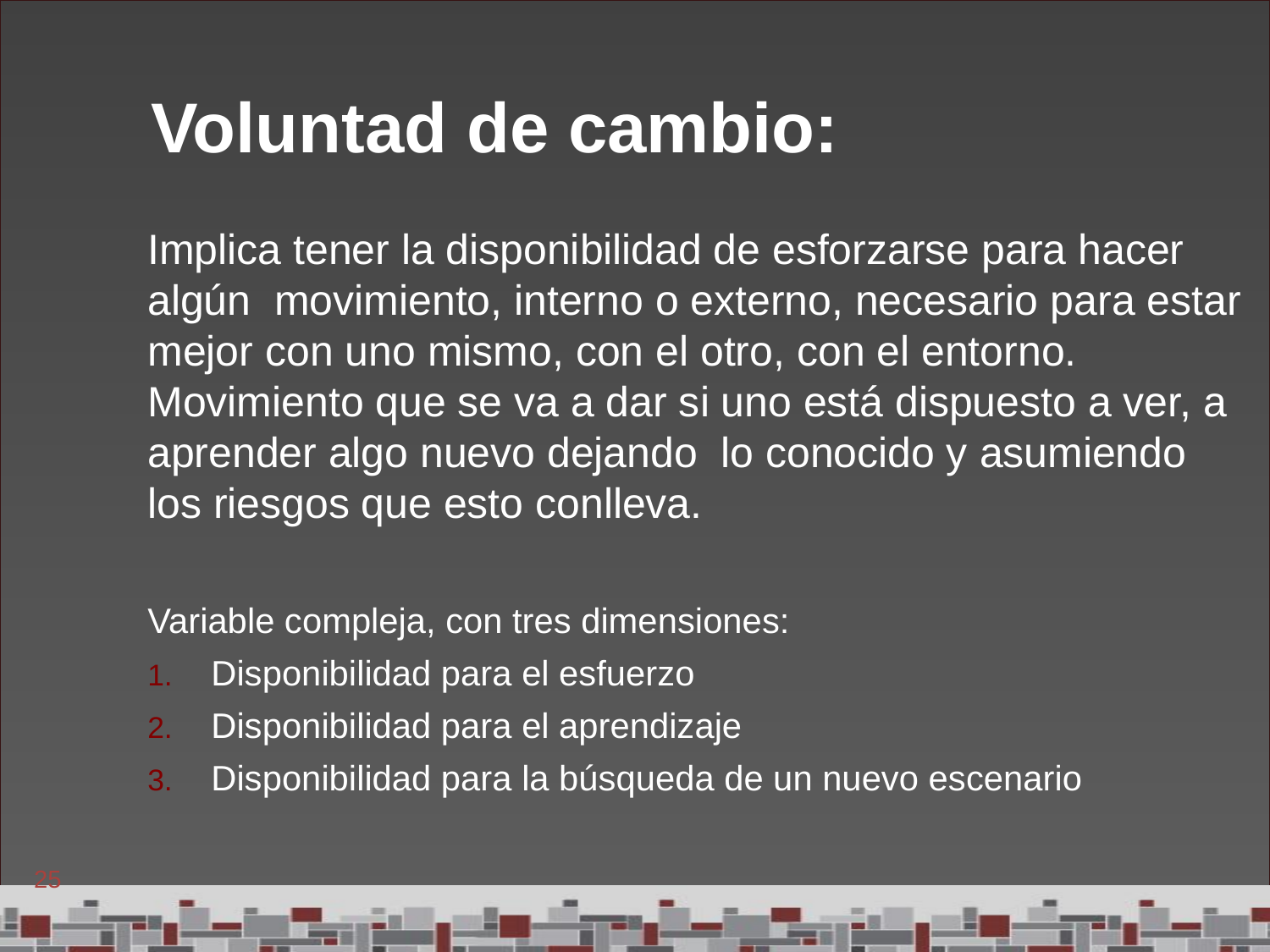

Voluntad de cambio:
#
Implica tener la disponibilidad de esforzarse para hacer algún  movimiento, interno o externo, necesario para estar mejor con uno mismo, con el otro, con el entorno. Movimiento que se va a dar si uno está dispuesto a ver, a aprender algo nuevo dejando  lo conocido y asumiendo los riesgos que esto conlleva.

Variable compleja, con tres dimensiones:
Disponibilidad para el esfuerzo
Disponibilidad para el aprendizaje
Disponibilidad para la búsqueda de un nuevo escenario

25